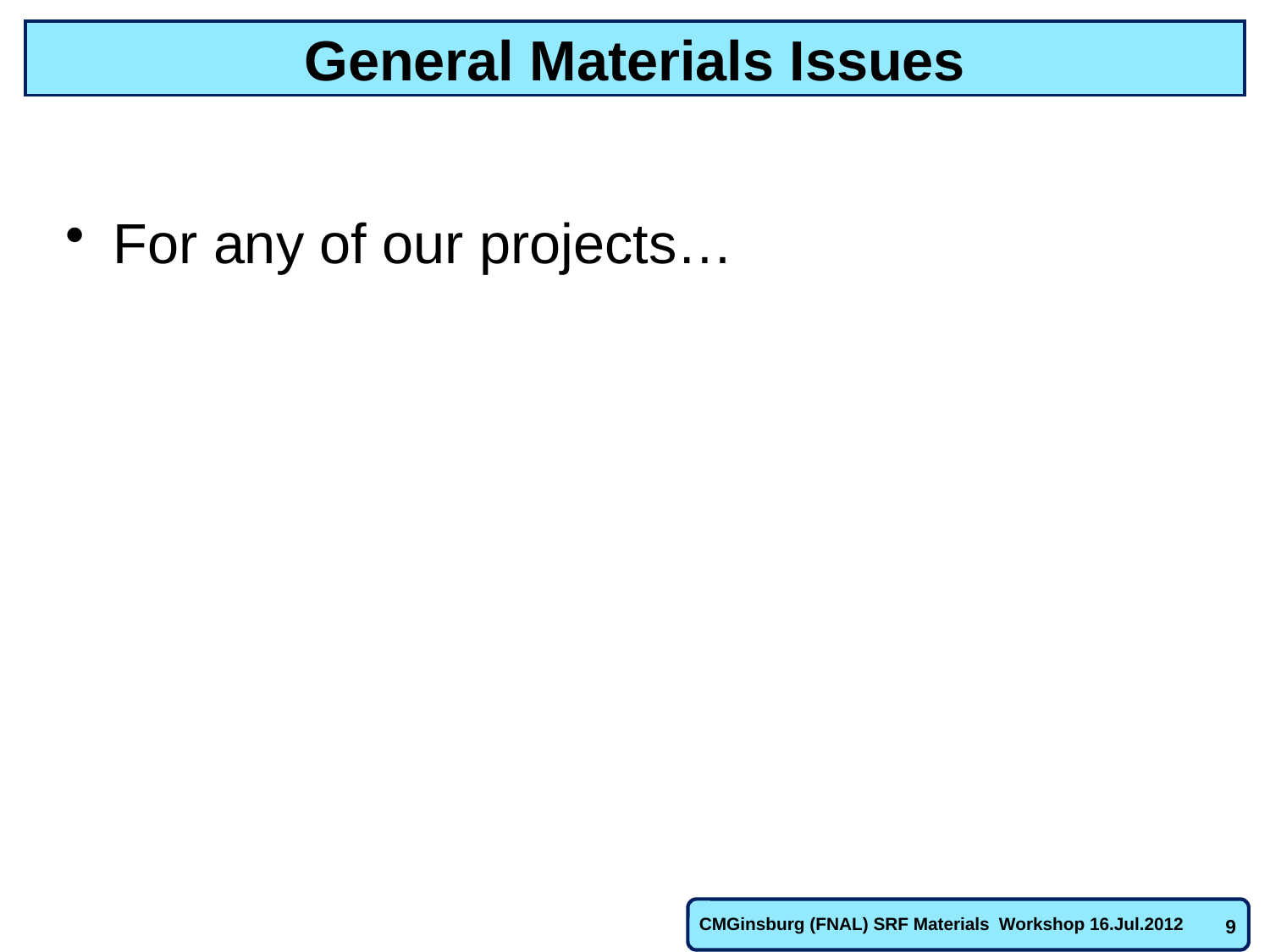

# General Materials Issues
For any of our projects…
CMGinsburg (FNAL) SRF Materials  Workshop 16.Jul.2012
9